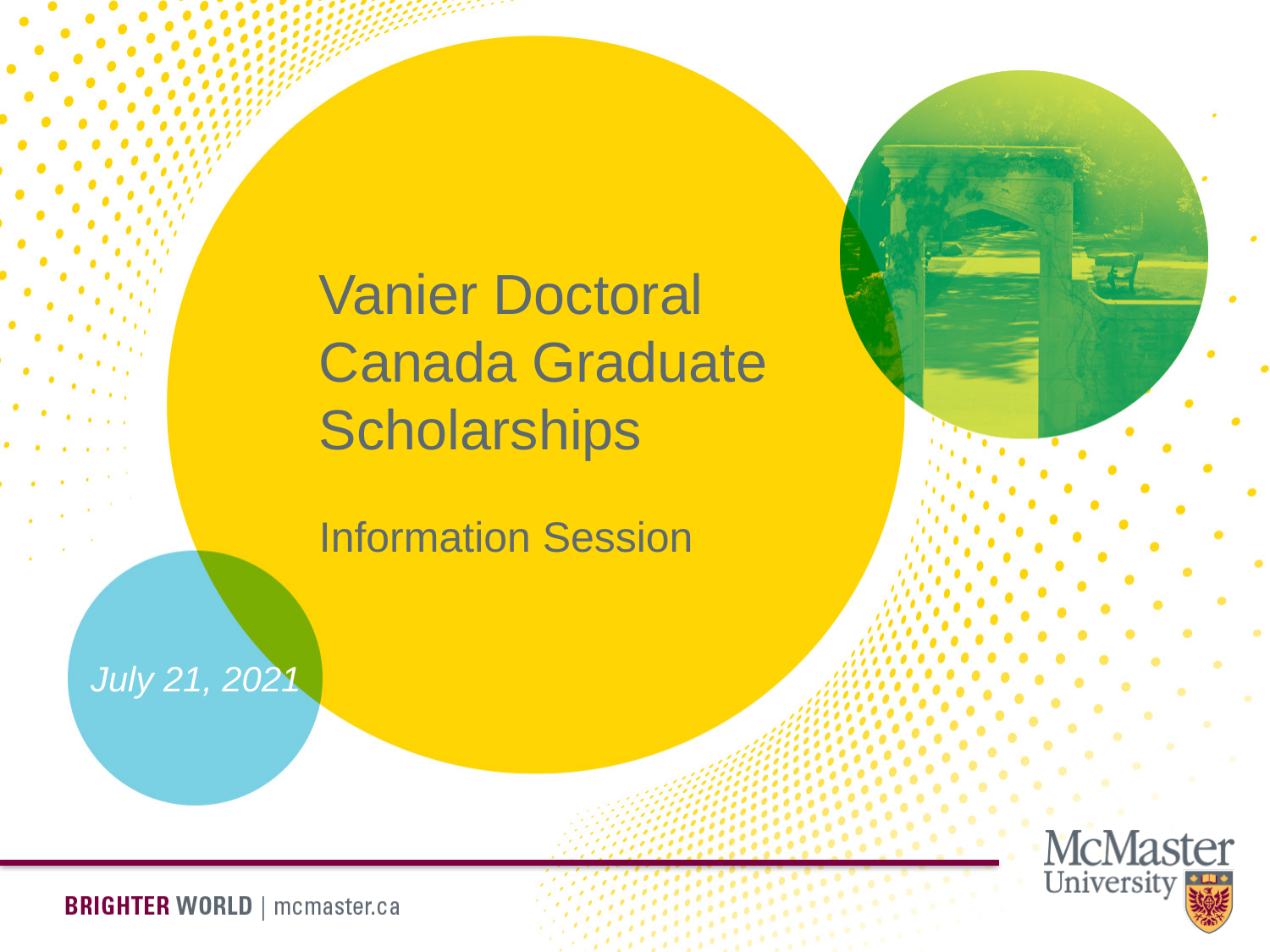

Vanier Doctoral               Canada Graduate Scholarships

Information Session
July 21, 2021